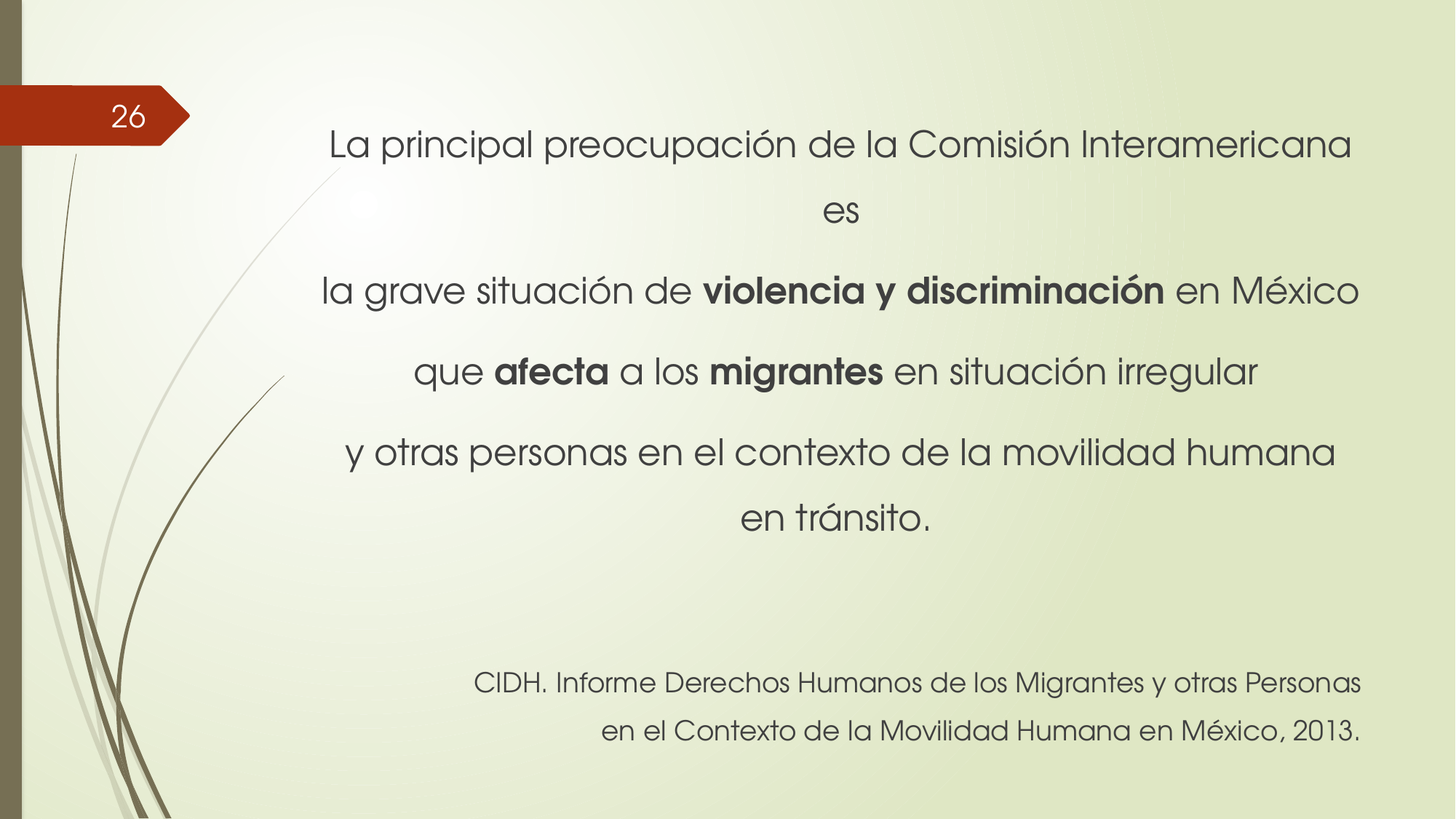

26
La principal preocupación de la Comisión Interamericana es
la grave situación de violencia y discriminación en México
que afecta a los migrantes en situación irregular
y otras personas en el contexto de la movilidad humana en tránsito.

CIDH. Informe Derechos Humanos de los Migrantes y otras Personas
en el Contexto de la Movilidad Humana en México, 2013.